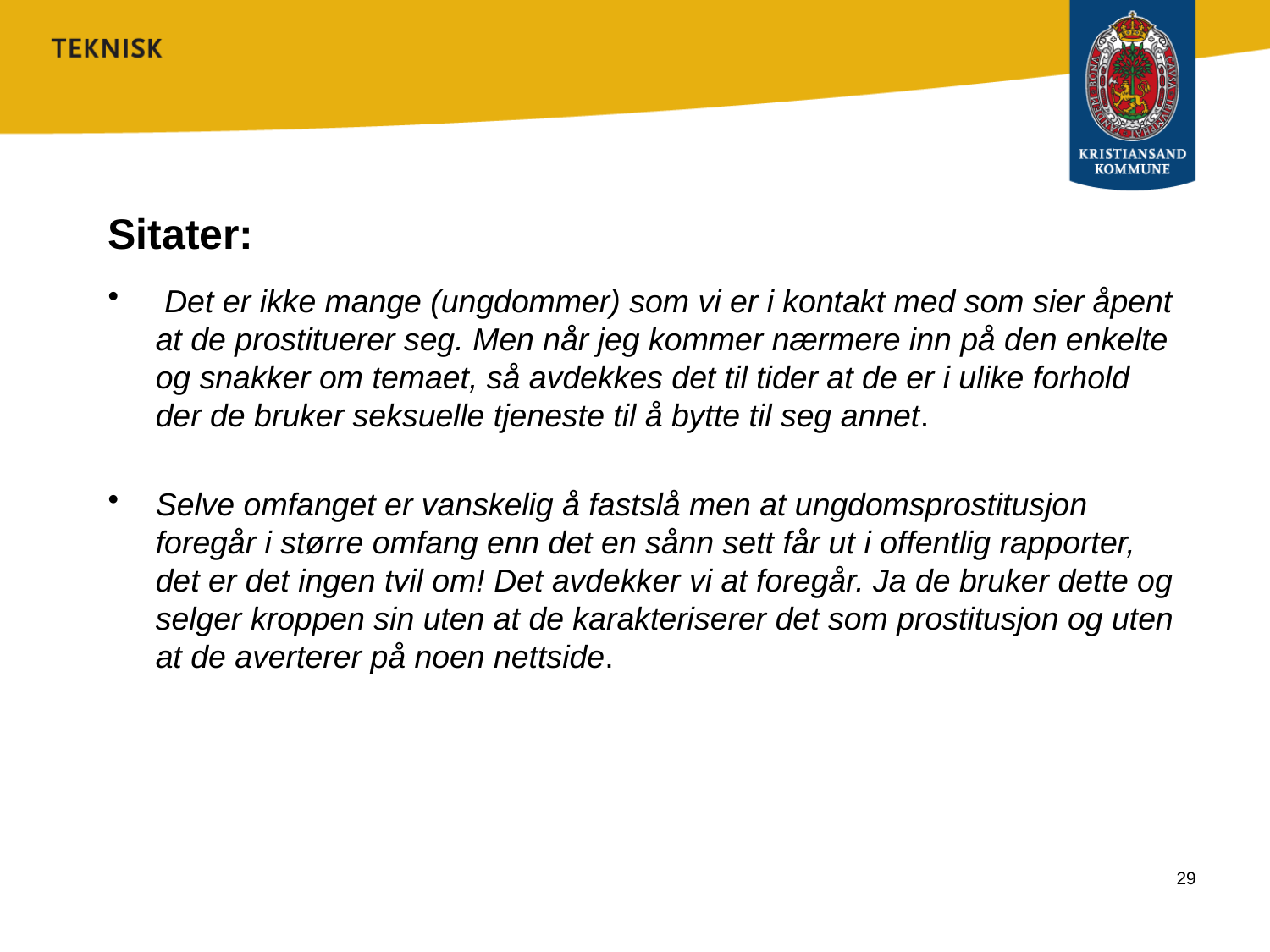

# Sitater:
 Det er ikke mange (ungdommer) som vi er i kontakt med som sier åpent at de prostituerer seg. Men når jeg kommer nærmere inn på den enkelte og snakker om temaet, så avdekkes det til tider at de er i ulike forhold der de bruker seksuelle tjeneste til å bytte til seg annet.

Selve omfanget er vanskelig å fastslå men at ungdomsprostitusjon foregår i større omfang enn det en sånn sett får ut i offentlig rapporter, det er det ingen tvil om! Det avdekker vi at foregår. Ja de bruker dette og selger kroppen sin uten at de karakteriserer det som prostitusjon og uten at de averterer på noen nettside.

29